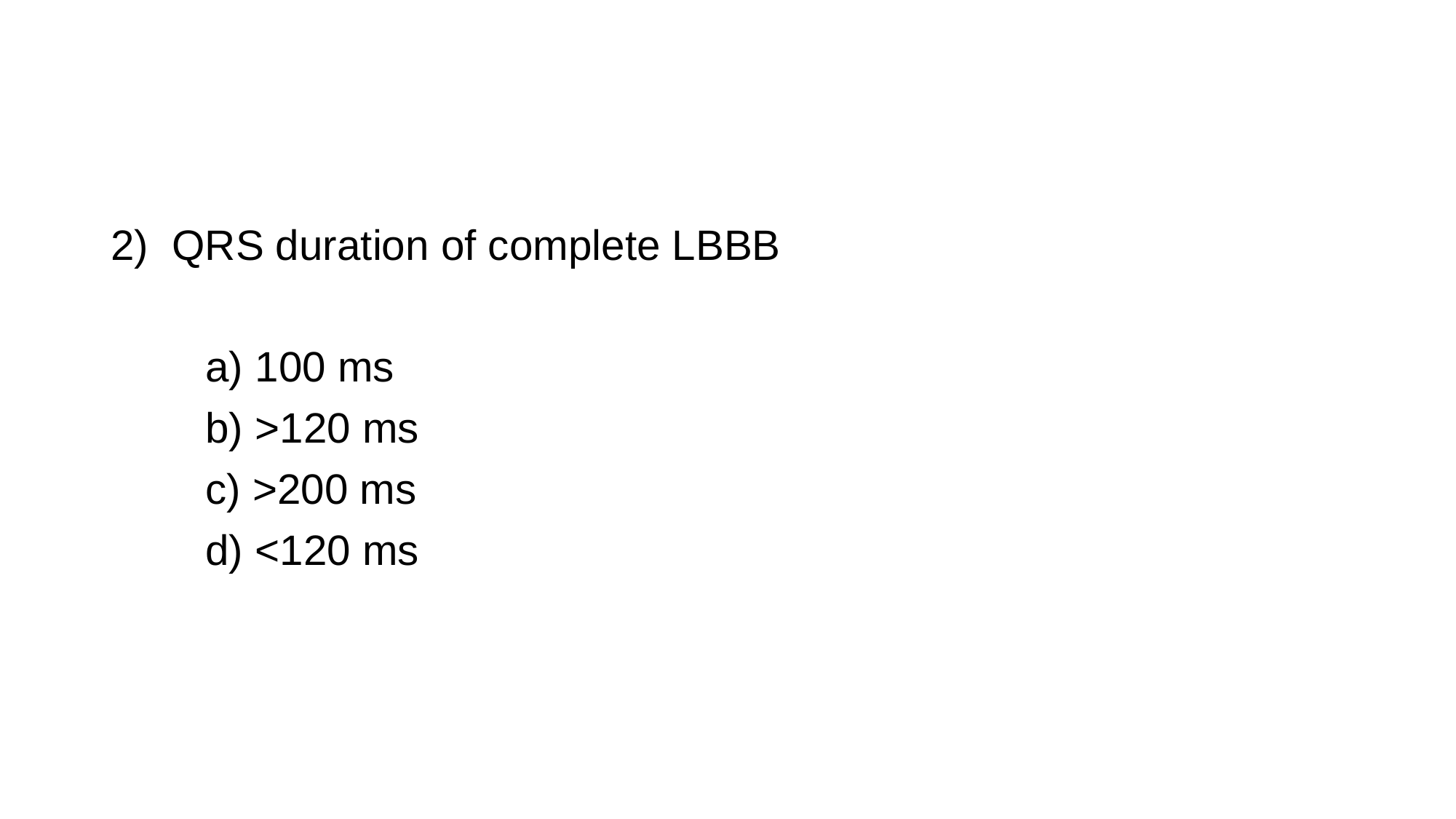

#
2)  QRS duration of complete LBBB

        a) 100 ms
        b) >120 ms
        c) >200 ms
        d) <120 ms